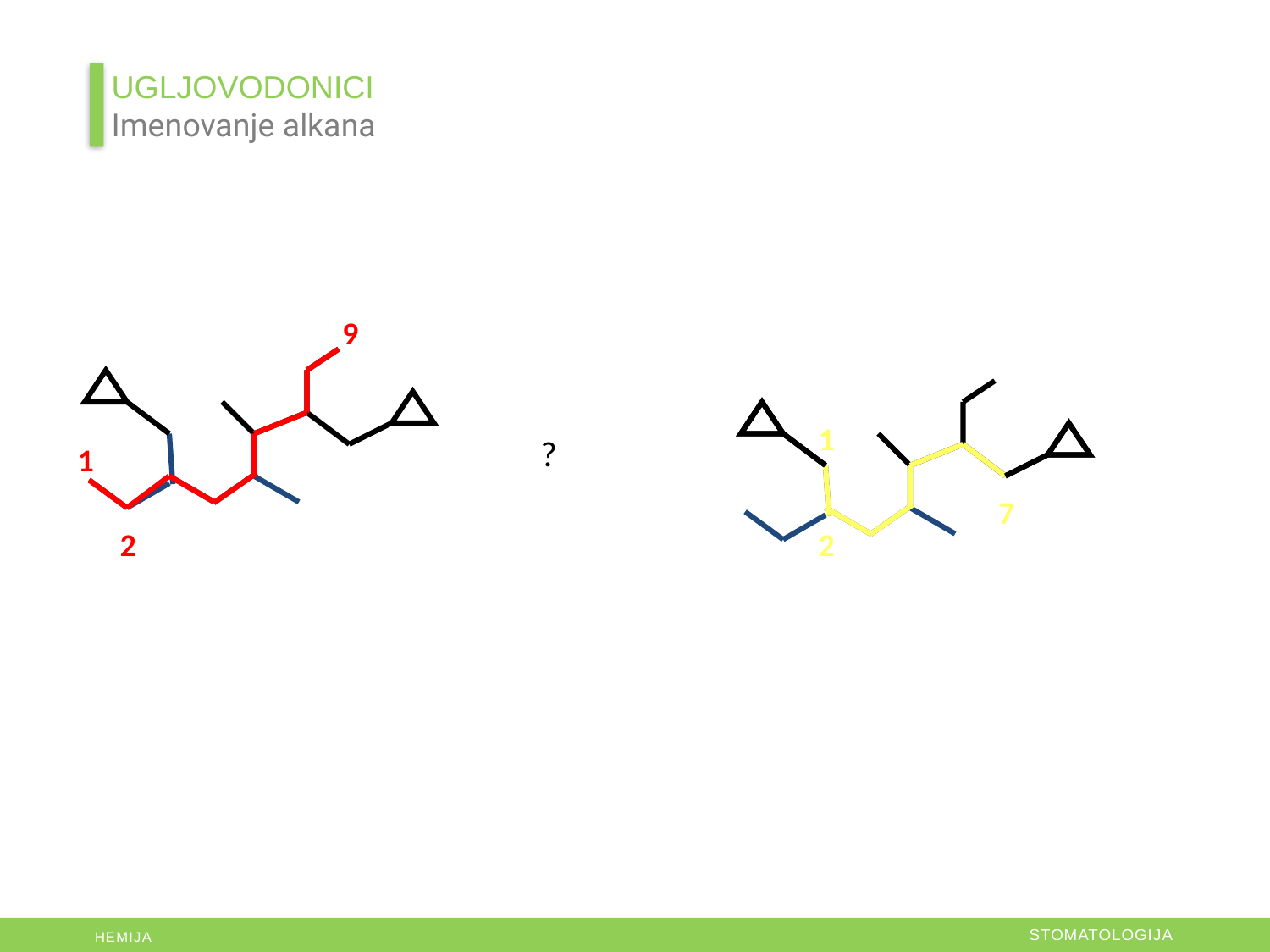

UGLJOVODONICI
Imenovanje alkana
9

1

?
1

7

2
2

STOMATOLOGIJA
HEMIJA